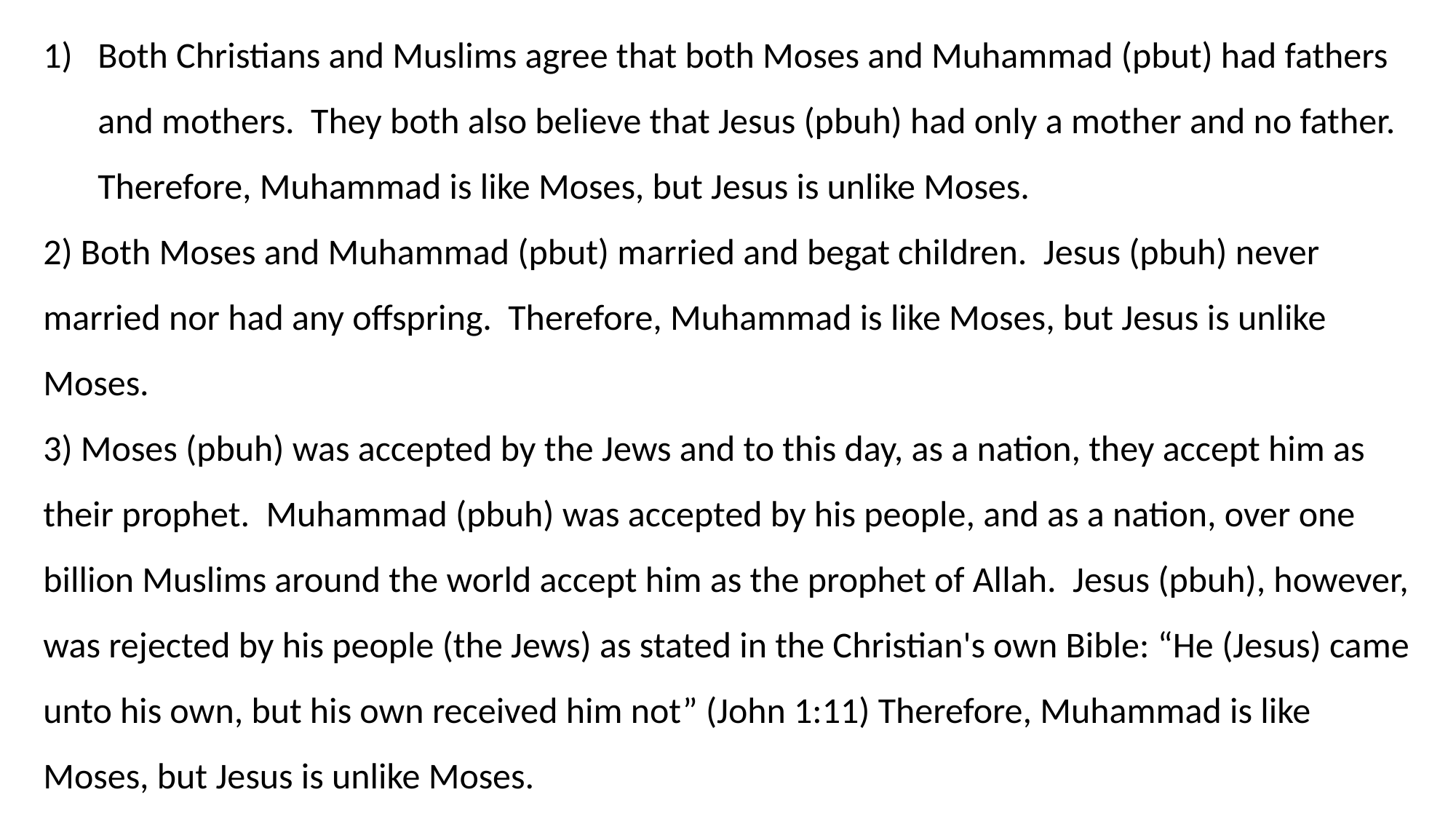

Both Christians and Muslims agree that both Moses and Muhammad (pbut) had fathers and mothers.  They both also believe that Jesus (pbuh) had only a mother and no father.  Therefore, Muhammad is like Moses, but Jesus is unlike Moses.
2) Both Moses and Muhammad (pbut) married and begat children.  Jesus (pbuh) never married nor had any offspring.  Therefore, Muhammad is like Moses, but Jesus is unlike Moses.
3) Moses (pbuh) was accepted by the Jews and to this day, as a nation, they accept him as their prophet.  Muhammad (pbuh) was accepted by his people, and as a nation, over one billion Muslims around the world accept him as the prophet of Allah.  Jesus (pbuh), however, was rejected by his people (the Jews) as stated in the Christian's own Bible: “He (Jesus) came unto his own, but his own received him not” (John 1:11) Therefore, Muhammad is like Moses, but Jesus is unlike Moses.